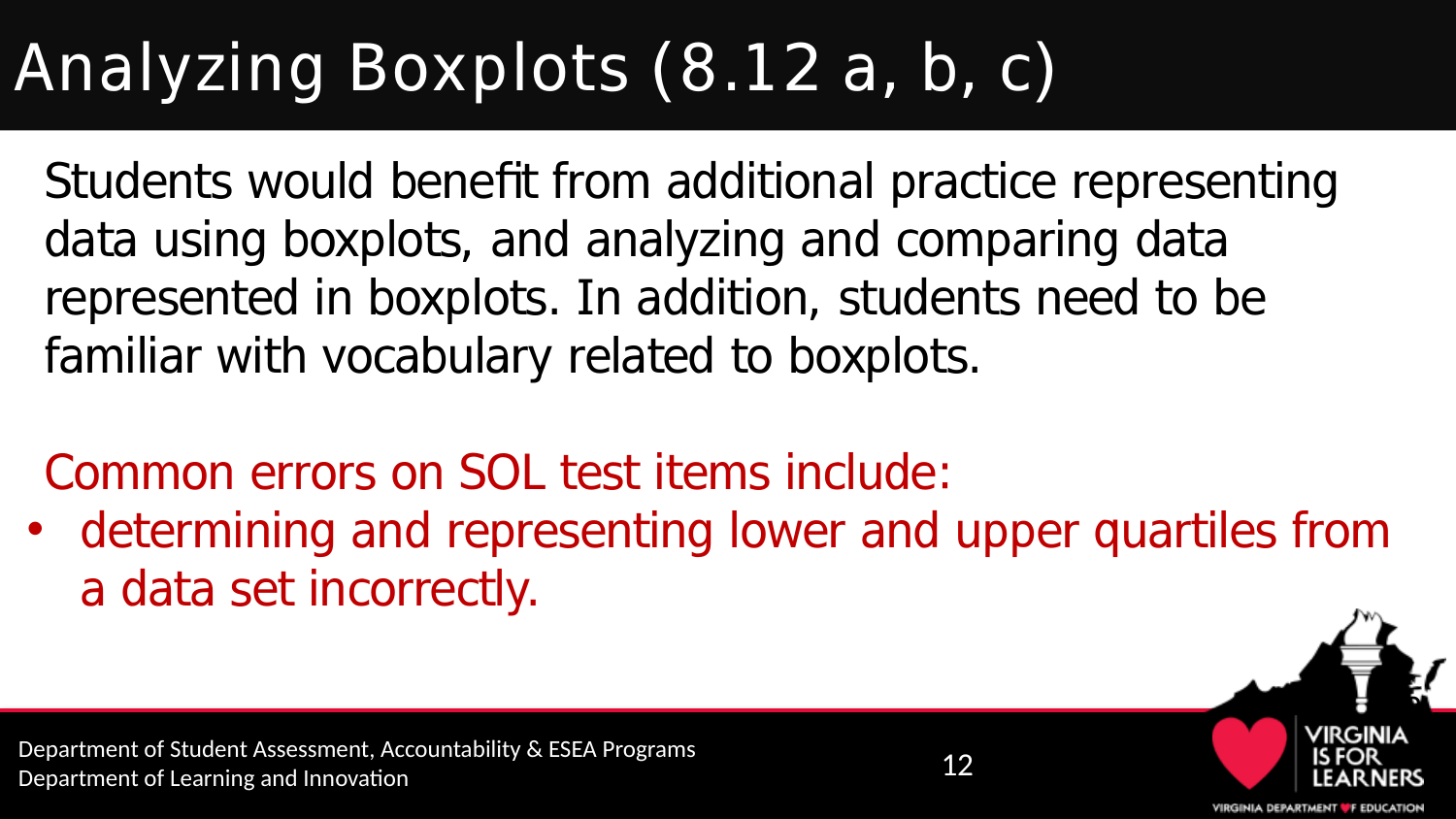

# Analyzing Boxplots (8.12 a, b, c)
Students would benefit from additional practice representing data using boxplots, and analyzing and comparing data represented in boxplots. In addition, students need to be familiar with vocabulary related to boxplots.

Common errors on SOL test items include:
determining and representing lower and upper quartiles from a data set incorrectly.

12